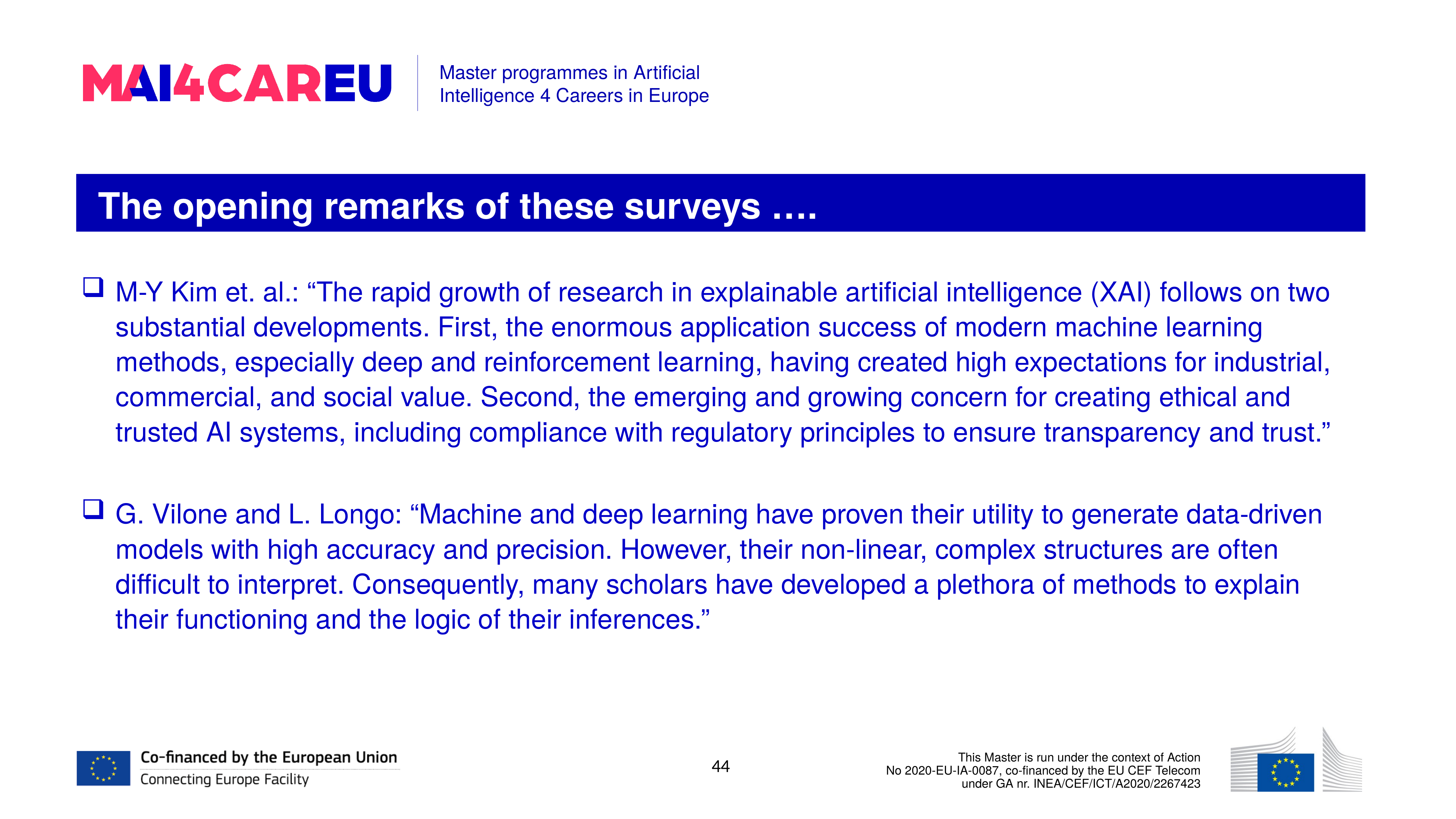

The opening remarks of these surveys ….

M-Y Kim et. al.: “The rapid growth of research in explainable artificial intelligence (XAI) follows on two substantial developments. First, the enormous application success of modern machine learning methods, especially deep and reinforcement learning, having created high expectations for industrial, commercial, and social value. Second, the emerging and growing concern for creating ethical and trusted AI systems, including compliance with regulatory principles to ensure transparency and trust.”

G. Vilone and L. Longo: “Machine and deep learning have proven their utility to generate data-driven models with high accuracy and precision. However, their non-linear, complex structures are often difficult to interpret. Consequently, many scholars have developed a plethora of methods to explain their functioning and the logic of their inferences.”
44